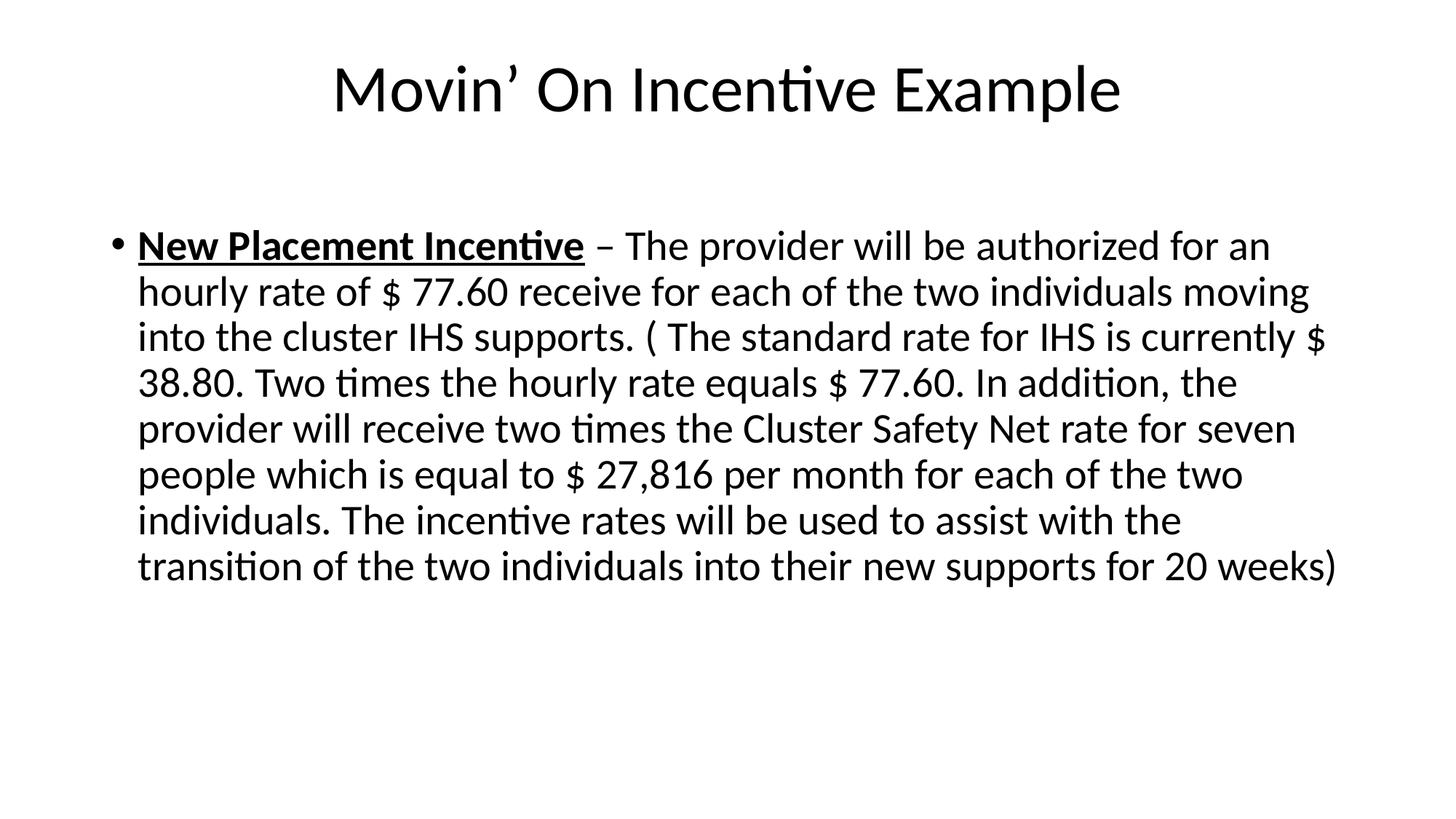

# Movin’ On Incentive Example
New Placement Incentive – The provider will be authorized for an hourly rate of $ 77.60 receive for each of the two individuals moving into the cluster IHS supports. ( The standard rate for IHS is currently $ 38.80. Two times the hourly rate equals $ 77.60. In addition, the provider will receive two times the Cluster Safety Net rate for seven people which is equal to $ 27,816 per month for each of the two individuals. The incentive rates will be used to assist with the transition of the two individuals into their new supports for 20 weeks)